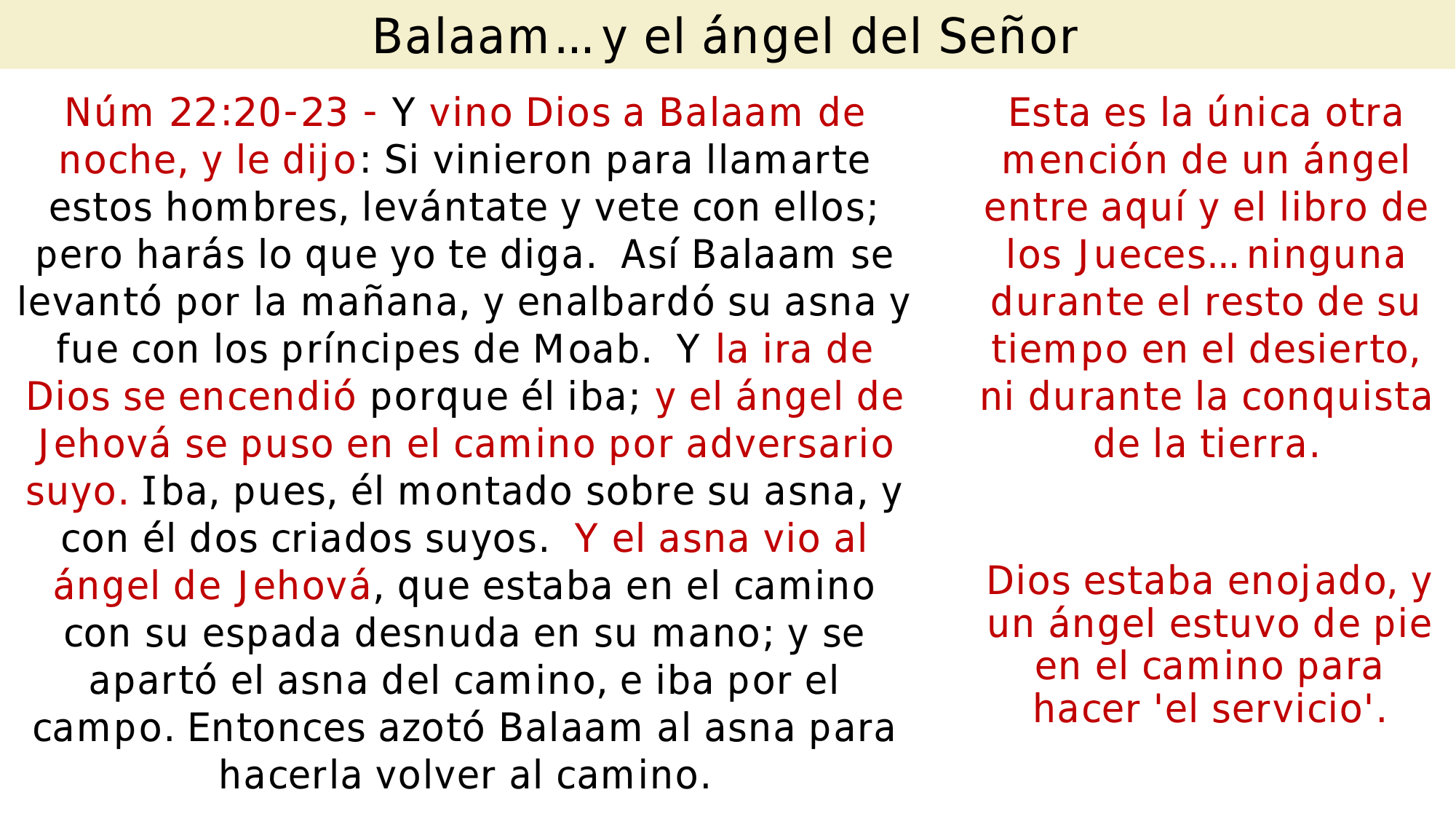

Balaam…y el ángel del Señor
Núm 22:20-23 - Y vino Dios a Balaam de noche, y le dijo: Si vinieron para llamarte estos hombres, levántate y vete con ellos; pero harás lo que yo te diga.  Así Balaam se levantó por la mañana, y enalbardó su asna y fue con los príncipes de Moab.  Y la ira de Dios se encendió porque él iba; y el ángel de Jehová se puso en el camino por adversario suyo. Iba, pues, él montado sobre su asna, y con él dos criados suyos.  Y el asna vio al ángel de Jehová, que estaba en el camino con su espada desnuda en su mano; y se apartó el asna del camino, e iba por el campo. Entonces azotó Balaam al asna para hacerla volver al camino.
Esta es la única otra mención de un ángel entre aquí y el libro de los Jueces…ninguna durante el resto de su tiempo en el desierto, ni durante la conquista de la tierra.
Dios estaba enojado, y un ángel estuvo de pie en el camino para hacer 'el servicio'.